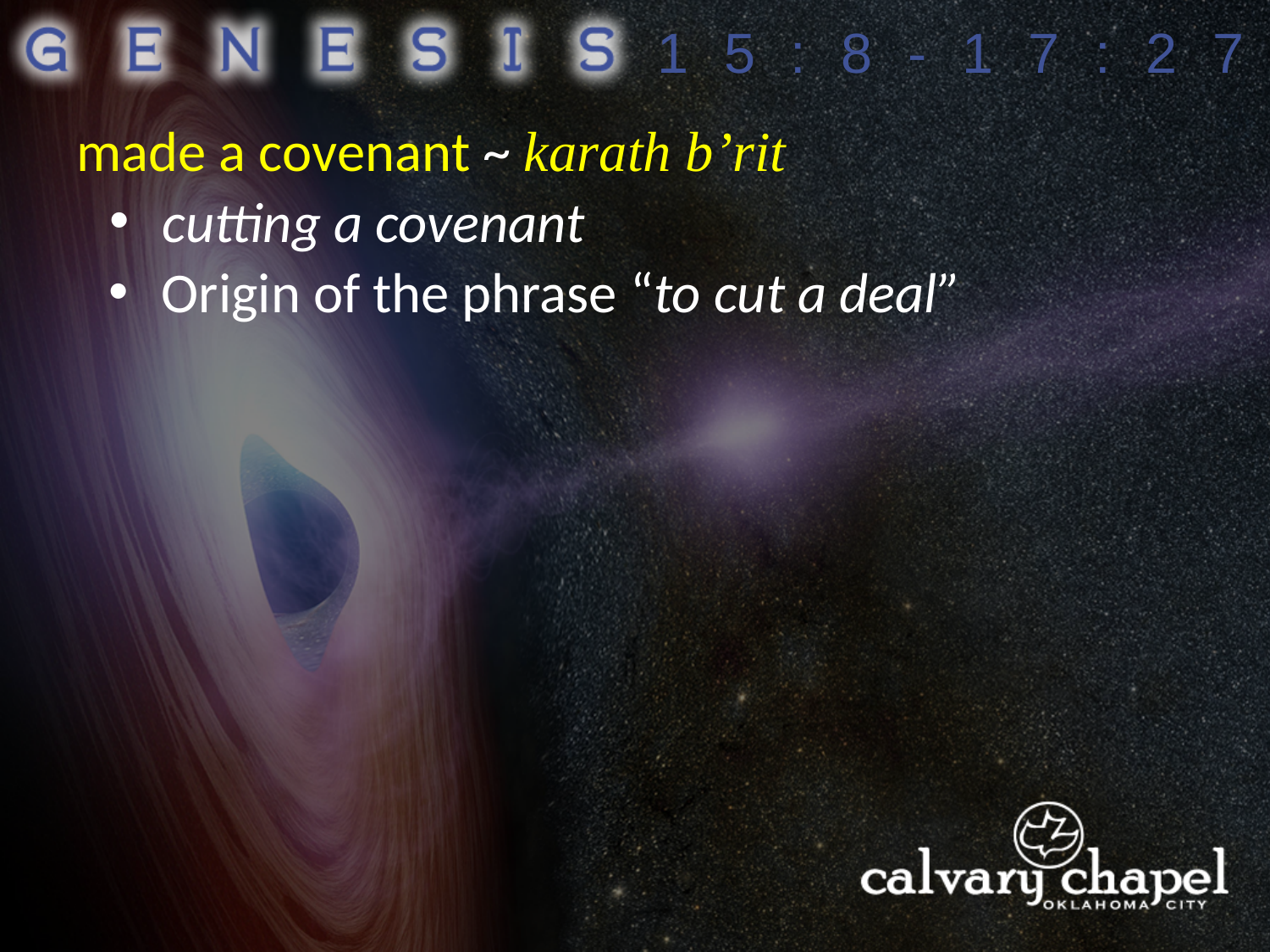

15:8-17:27
made a covenant ~ karath b’rit
 cutting a covenant
 Origin of the phrase “to cut a deal”